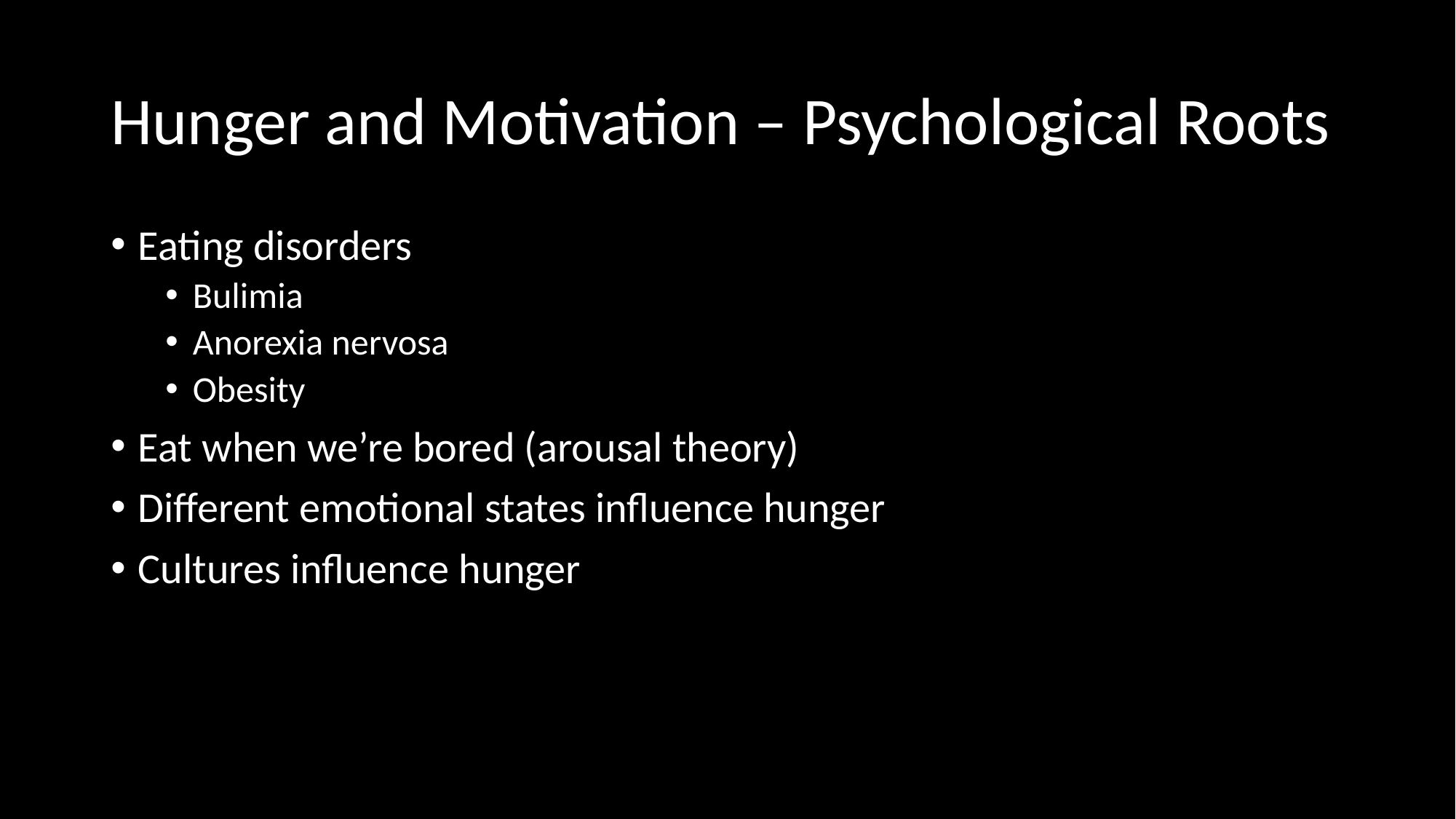

# Hunger and Motivation – Psychological Roots
Eating disorders
Bulimia
Anorexia nervosa
Obesity
Eat when we’re bored (arousal theory)
Different emotional states influence hunger
Cultures influence hunger